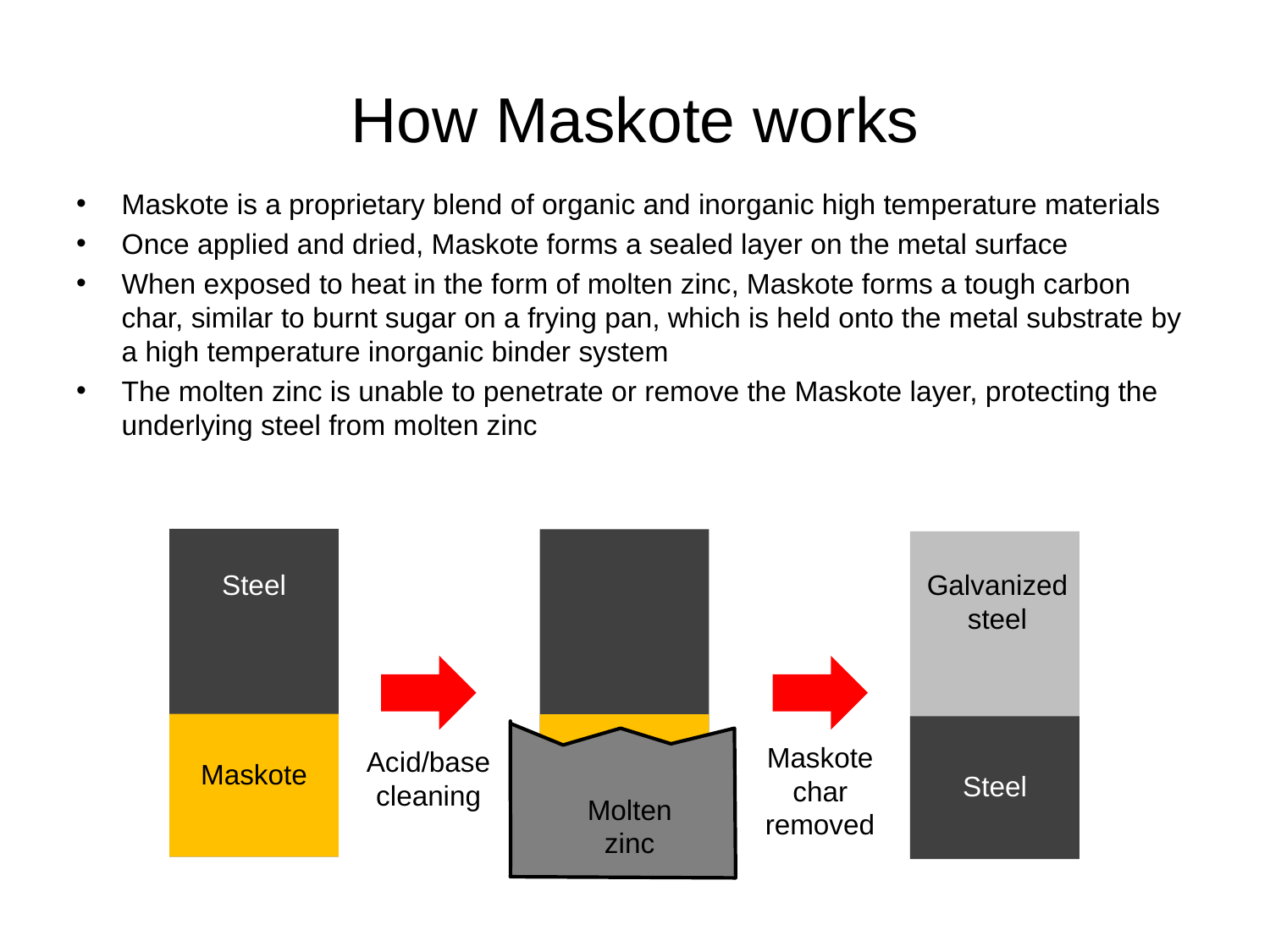

# How Maskote works
Maskote is a proprietary blend of organic and inorganic high temperature materials
Once applied and dried, Maskote forms a sealed layer on the metal surface
When exposed to heat in the form of molten zinc, Maskote forms a tough carbon char, similar to burnt sugar on a frying pan, which is held onto the metal substrate by a high temperature inorganic binder system
The molten zinc is unable to penetrate or remove the Maskote layer, protecting the underlying steel from molten zinc

Steel
Galvanized steel

Maskote char removed
Acid/base cleaning
Maskote
Steel
Molten zinc